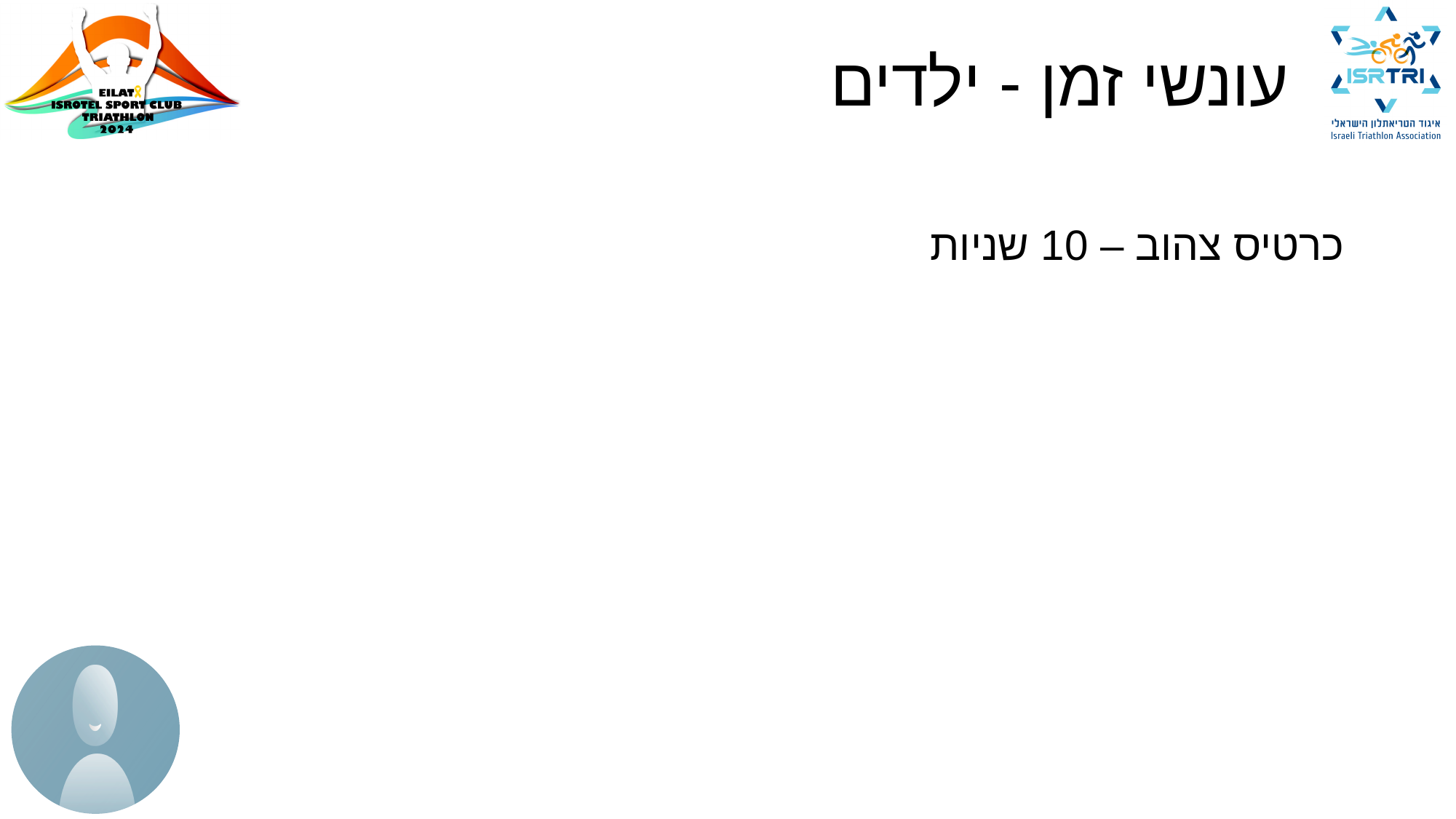

# עונשי זמן - ילדים
כרטיס צהוב – 10 שניות